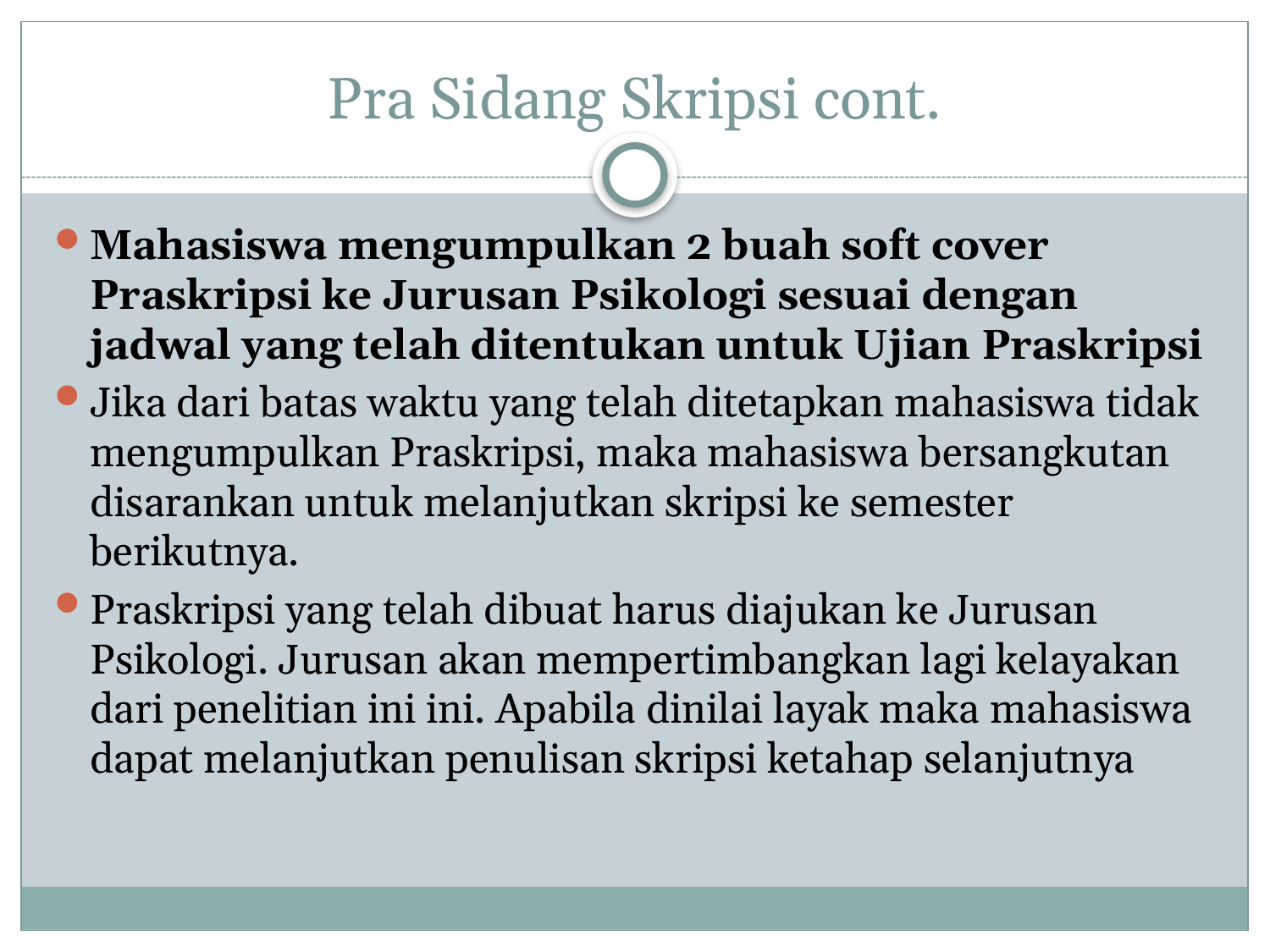

# Pra Sidang Skripsi cont.
Mahasiswa mengumpulkan 2 buah soft cover Praskripsi ke Jurusan Psikologi sesuai dengan jadwal yang telah ditentukan untuk Ujian Praskripsi
Jika dari batas waktu yang telah ditetapkan mahasiswa tidak mengumpulkan Praskripsi, maka mahasiswa bersangkutan disarankan untuk melanjutkan skripsi ke semester berikutnya.
Praskripsi yang telah dibuat harus diajukan ke Jurusan Psikologi. Jurusan akan mempertimbangkan lagi kelayakan dari penelitian ini ini. Apabila dinilai layak maka mahasiswa dapat melanjutkan penulisan skripsi ketahap selanjutnya